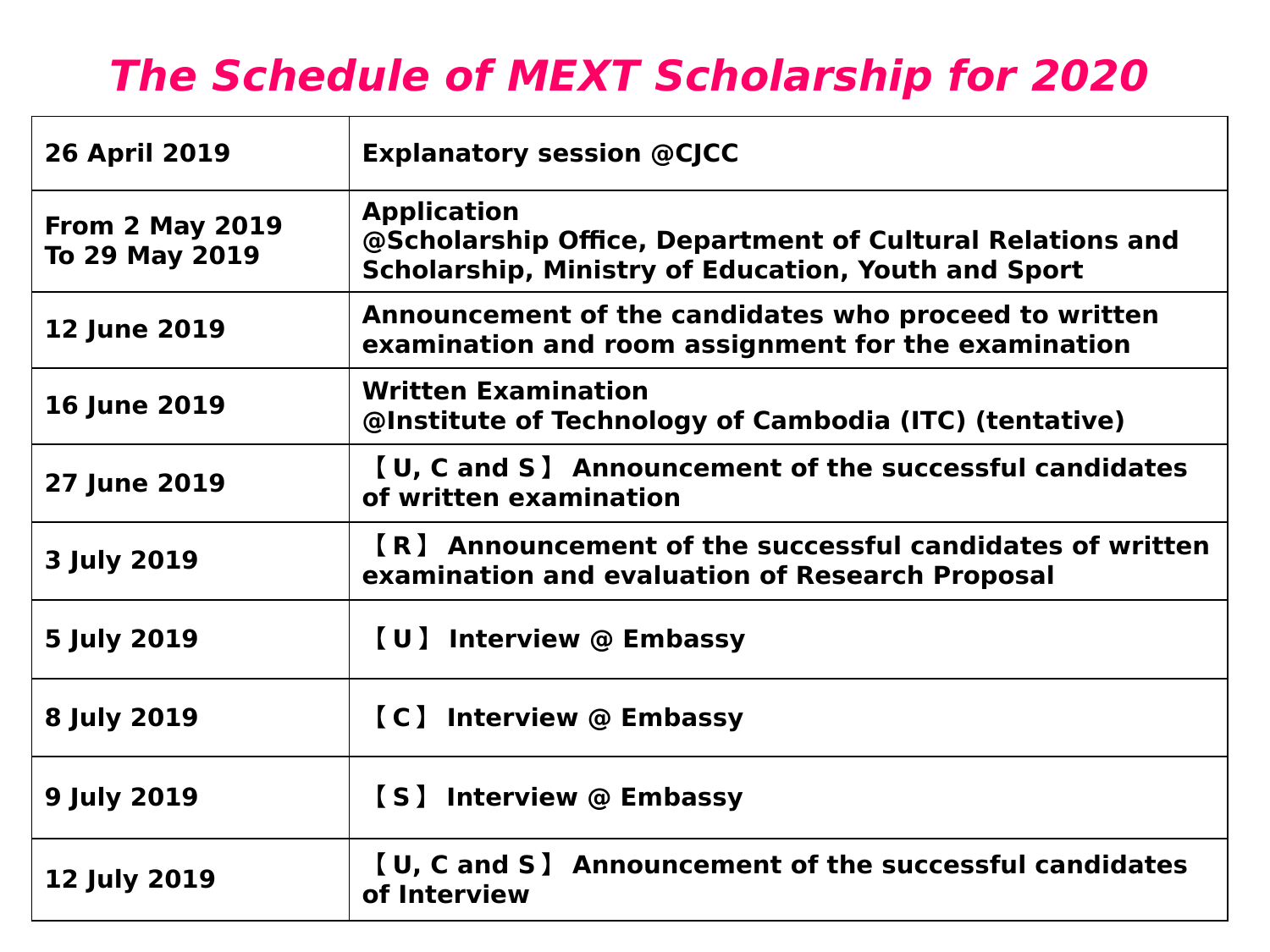

The Schedule of MEXT Scholarship for 2020
| 26 April 2019 | Explanatory session @CJCC |
| --- | --- |
| From 2 May 2019 To 29 May 2019 | Application @Scholarship Office, Department of Cultural Relations and Scholarship, Ministry of Education, Youth and Sport |
| 12 June 2019 | Announcement of the candidates who proceed to written examination and room assignment for the examination |
| 16 June 2019 | Written Examination @Institute of Technology of Cambodia (ITC) (tentative) |
| 27 June 2019 | 【U, C and S】Announcement of the successful candidates of written examination |
| 3 July 2019 | 【R】Announcement of the successful candidates of written examination and evaluation of Research Proposal |
| 5 July 2019 | 【U】Interview @ Embassy |
| 8 July 2019 | 【C】Interview @ Embassy |
| 9 July 2019 | 【S】Interview @ Embassy |
| 12 July 2019 | 【U, C and S】Announcement of the successful candidates of Interview |